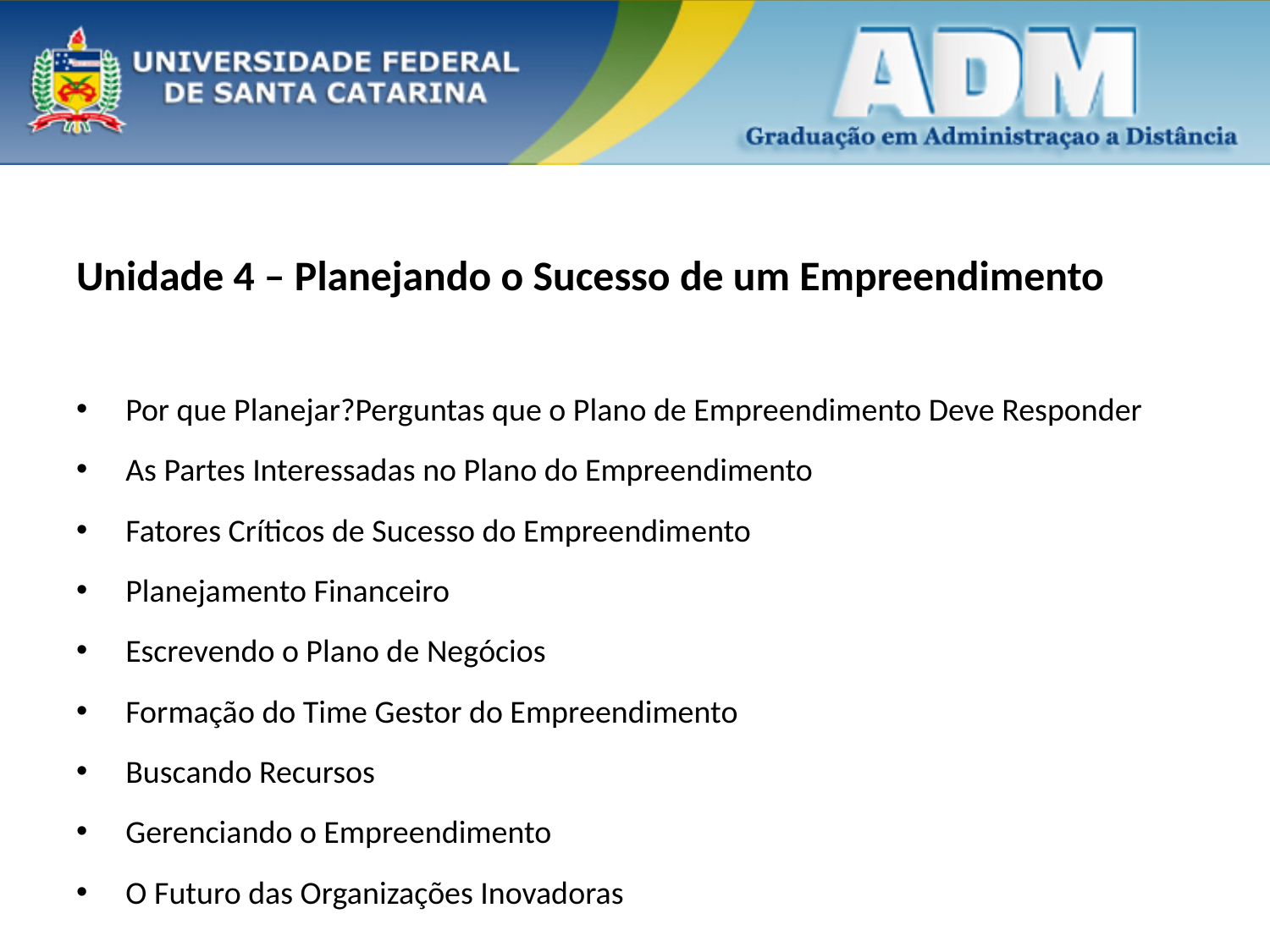

#
Unidade 4 – Planejando o Sucesso de um Empreendimento

Por que Planejar?Perguntas que o Plano de Empreendimento Deve Responder
As Partes Interessadas no Plano do Empreendimento
Fatores Críticos de Sucesso do Empreendimento
Planejamento Financeiro
Escrevendo o Plano de Negócios
Formação do Time Gestor do Empreendimento
Buscando Recursos
Gerenciando o Empreendimento
O Futuro das Organizações Inovadoras